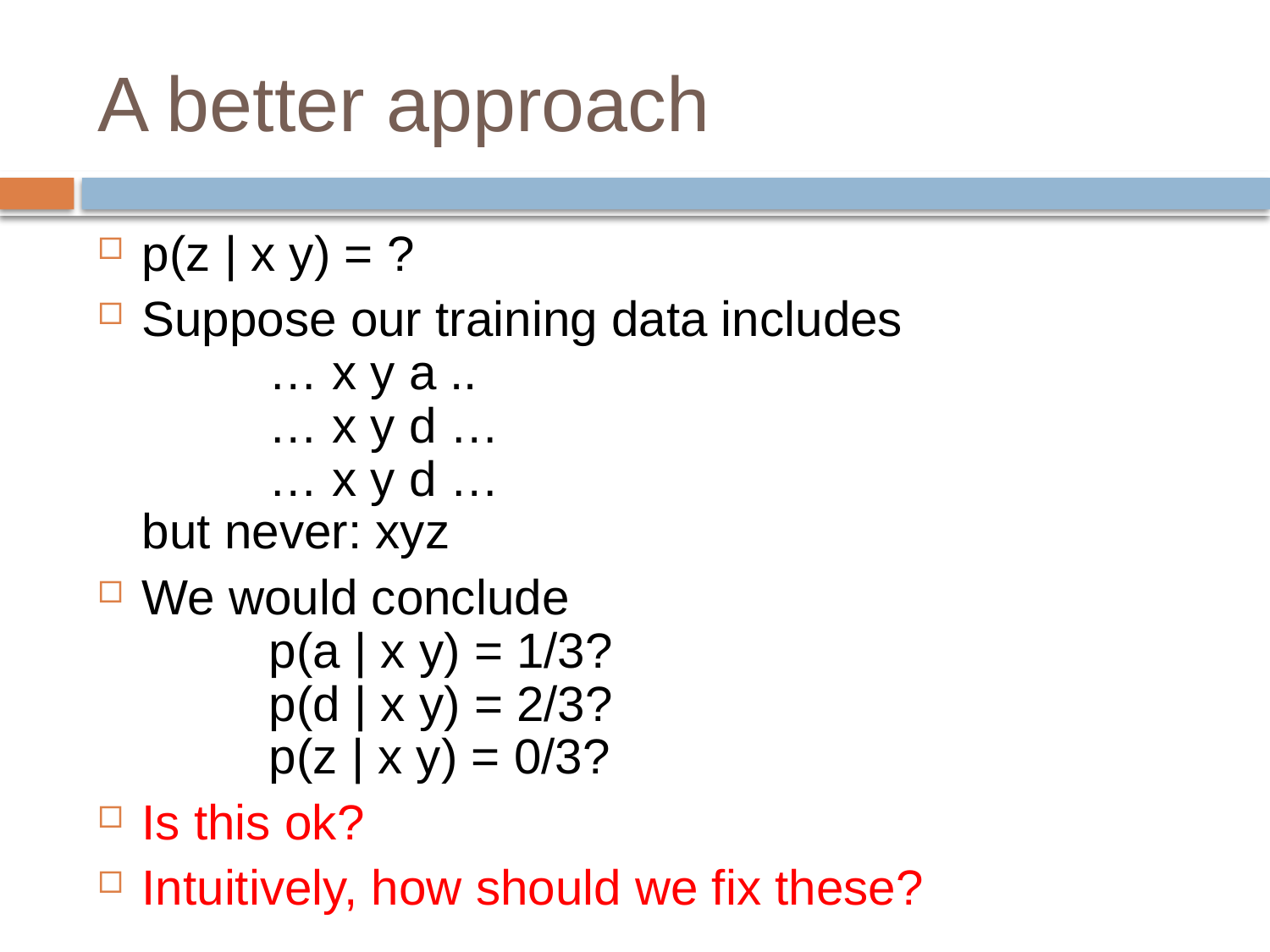

# A better approach
p(z | x y) = ?
Suppose our training data includes
	… x y a ..
	… x y d …
	… x y d …
but never: xyz
We would conclude
	p(a | x y) = 1/3?
	p(d | x y) = 2/3?
	p(z | x y) = 0/3?
Is this ok?
Intuitively, how should we fix these?